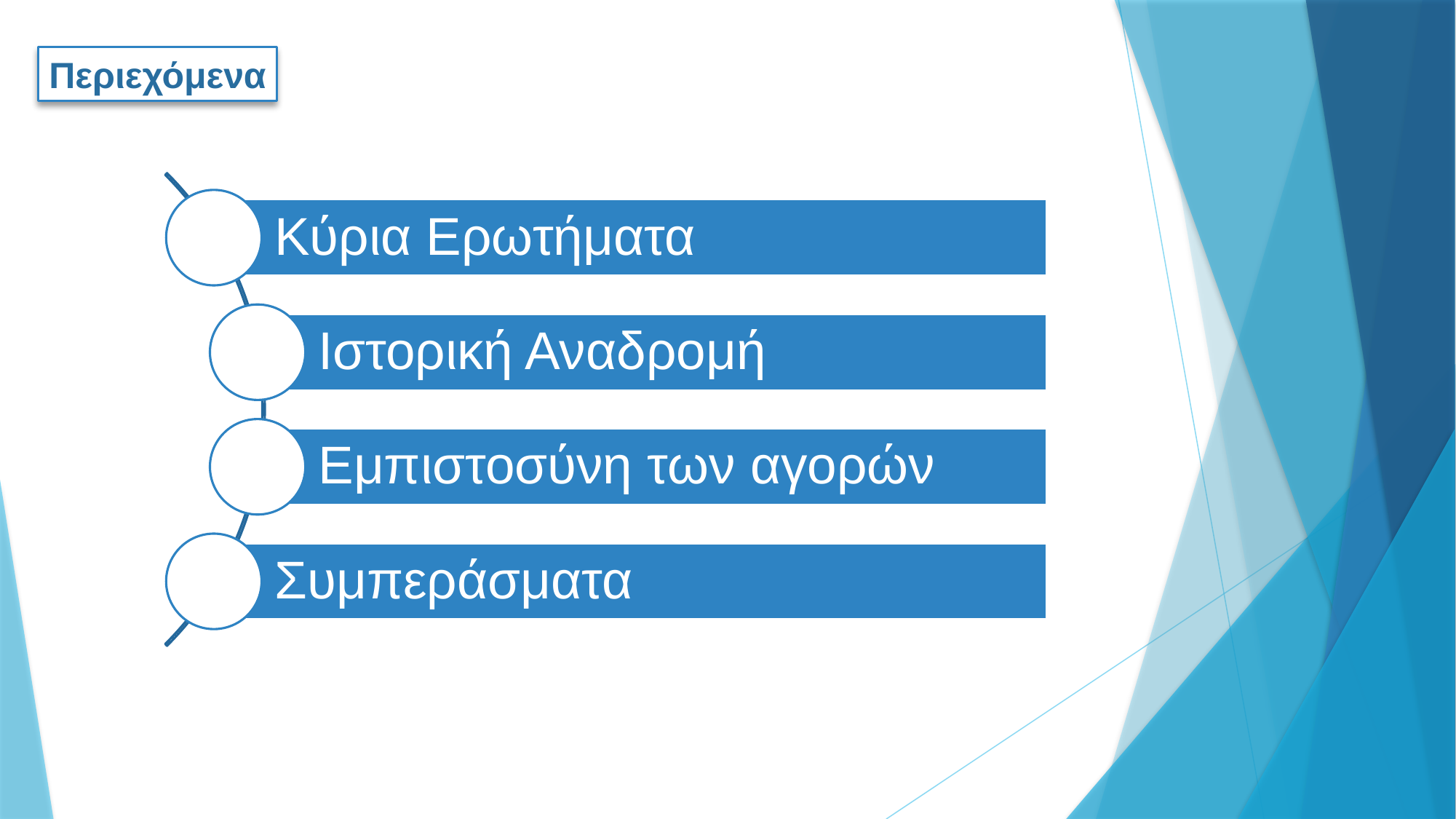

Περιεχόμενα
Κύρια Ερωτήματα
Ιστορική Αναδρομή
Εμπιστοσύνη των αγορών
Συμπεράσματα